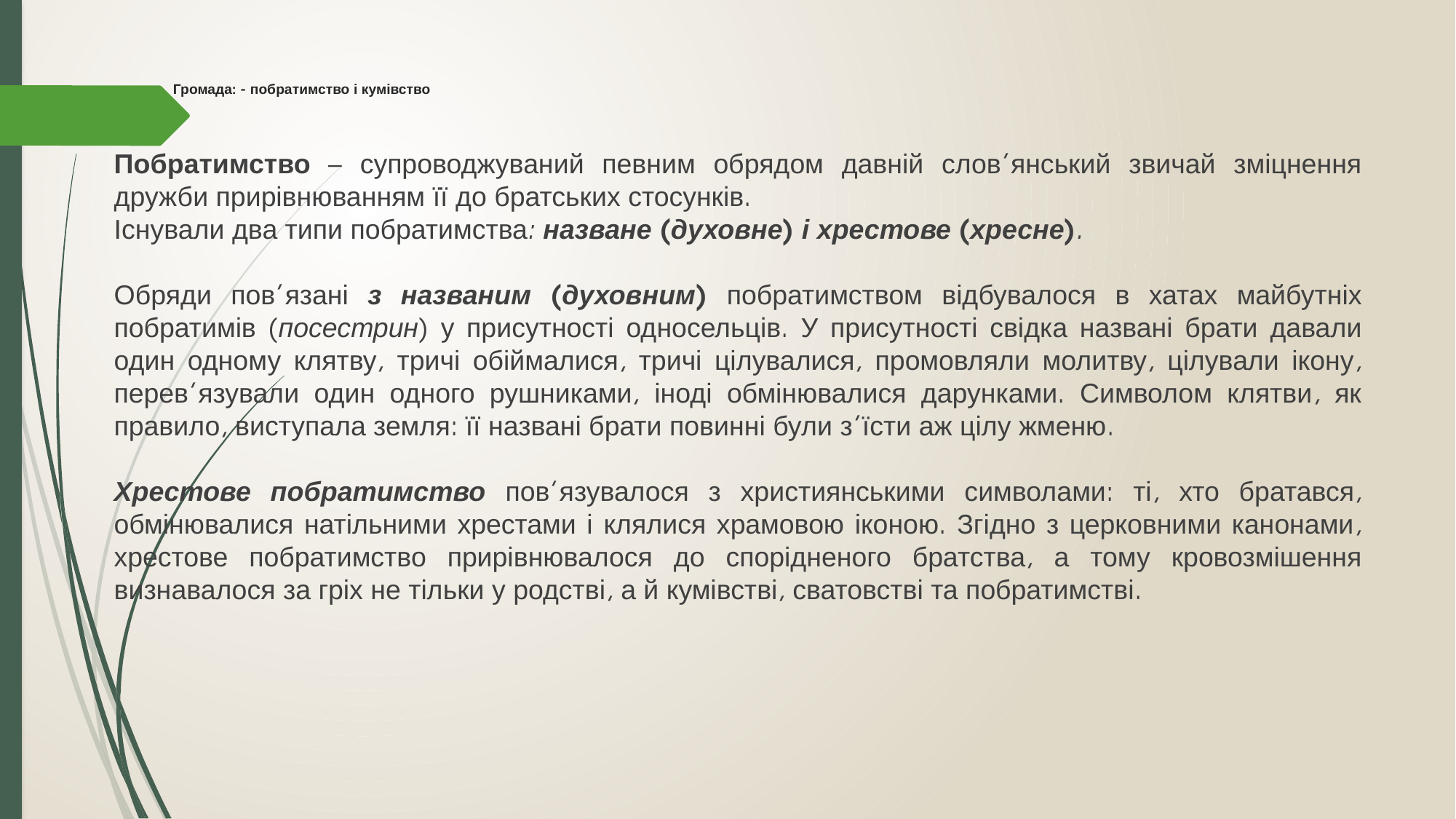

# Громада: - побратимство і кумівство
Побратимство – супроводжуваний певним обрядом давній слов’янський звичай зміцнення дружби прирівнюванням її до братських стосунків.
Існували два типи побратимства: назване (духовне) і хрестове (хресне).

Обряди пов’язані з названим (духовним) побратимством відбувалося в хатах майбутніх побратимів (посестрин) у присутності односельців. У присутності свідка названі брати давали один одному клятву, тричі обіймалися, тричі цілувалися, промовляли молитву, цілували ікону, перев’язували один одного рушниками, іноді обмінювалися дарунками. Символом клятви, як правило, виступала земля: її названі брати повинні були з’їсти аж цілу жменю.

Хрестове побратимство пов’язувалося з християнськими символами: ті, хто братався, обмінювалися натільними хрестами і клялися храмовою іконою. Згідно з церковними канонами, хрестове побратимство прирівнювалося до спорідненого братства, а тому кровозмішення визнавалося за гріх не тільки у родстві, а й кумівстві, сватовстві та побратимстві.